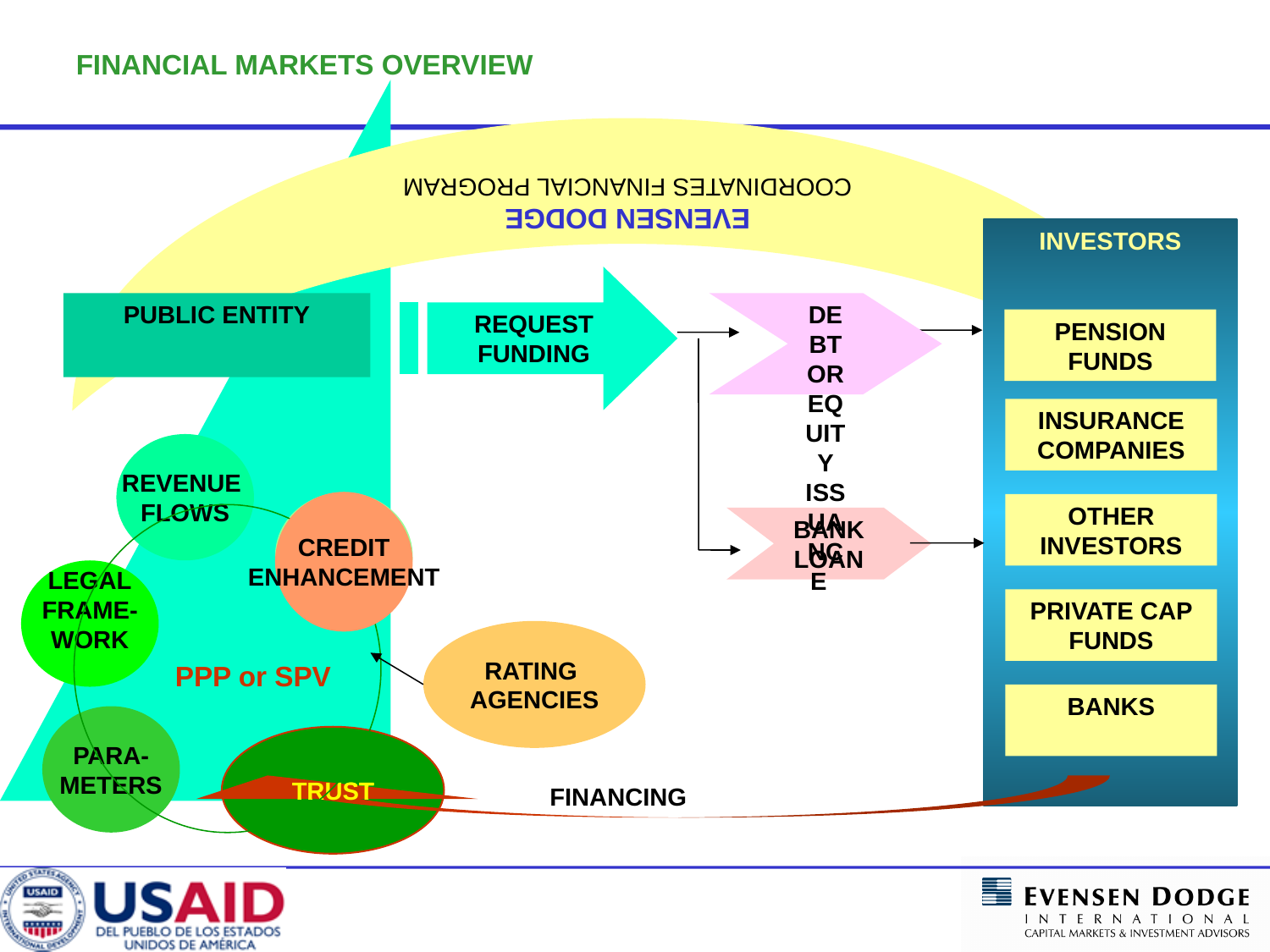

FINANCIAL MARKETS OVERVIEW
EVENSEN DODGE
COORDINATES FINANCIAL PROGRAM

PPP or SPV

INVESTORS

REQUEST FUNDING
PUBLIC ENTITY

DEBT OR EQUITY ISSUANCE

PENSION FUNDS

BANK LOAN

INSURANCE COMPANIES
REVENUE
FLOWS

LEGAL
FRAME-
WORK

PARA-
METERS
CREDIT
ENHANCEMENT
OTHER INVESTORS

PRIVATE CAP FUNDS
RATING
AGENCIES

BANKS

TRUST
FINANCING
TRUST